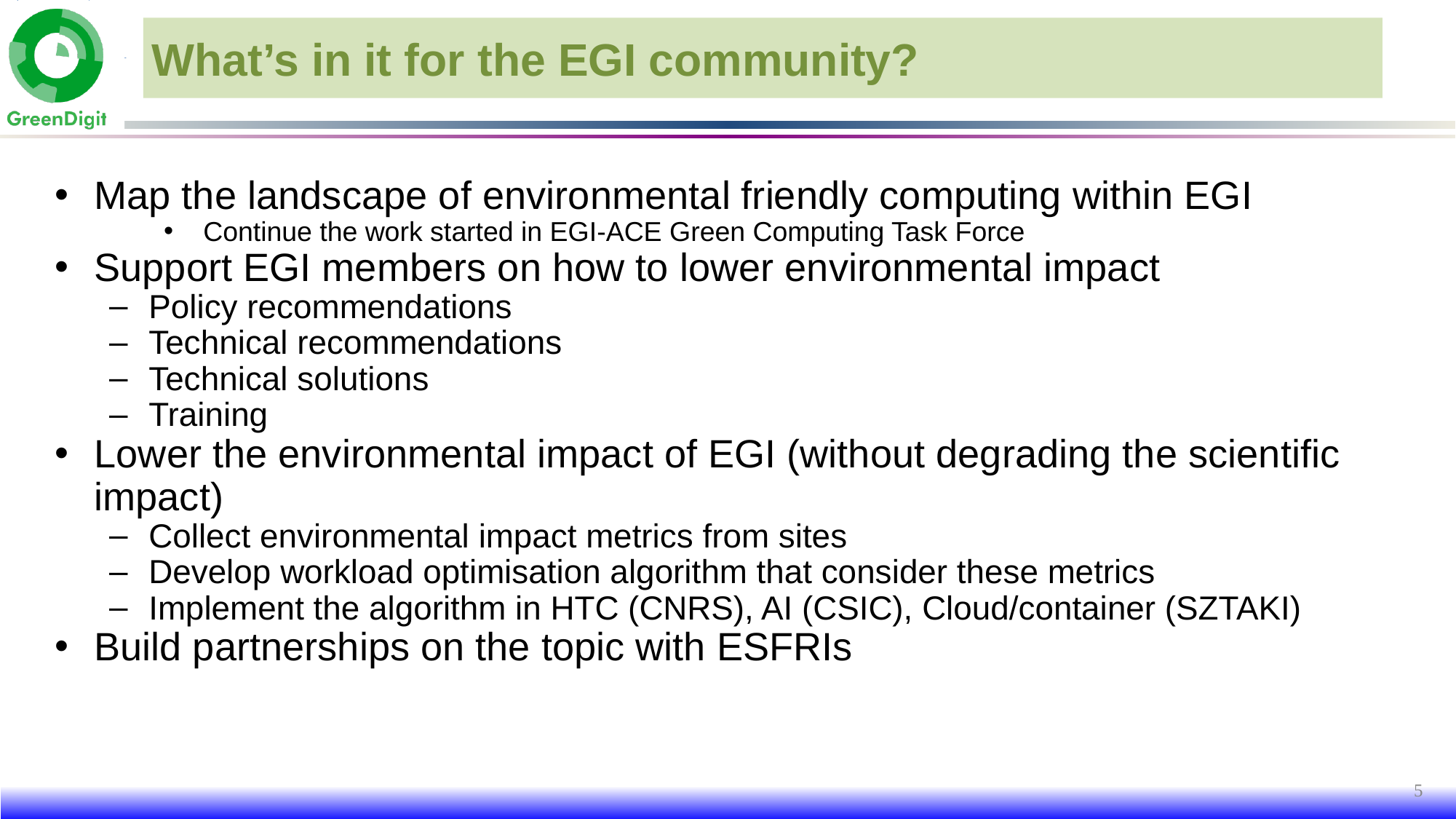

# What’s in it for the EGI community?
Map the landscape of environmental friendly computing within EGI
Continue the work started in EGI-ACE Green Computing Task Force
Support EGI members on how to lower environmental impact
Policy recommendations
Technical recommendations
Technical solutions
Training
Lower the environmental impact of EGI (without degrading the scientific impact)
Collect environmental impact metrics from sites
Develop workload optimisation algorithm that consider these metrics
Implement the algorithm in HTC (CNRS), AI (CSIC), Cloud/container (SZTAKI)
Build partnerships on the topic with ESFRIs
5